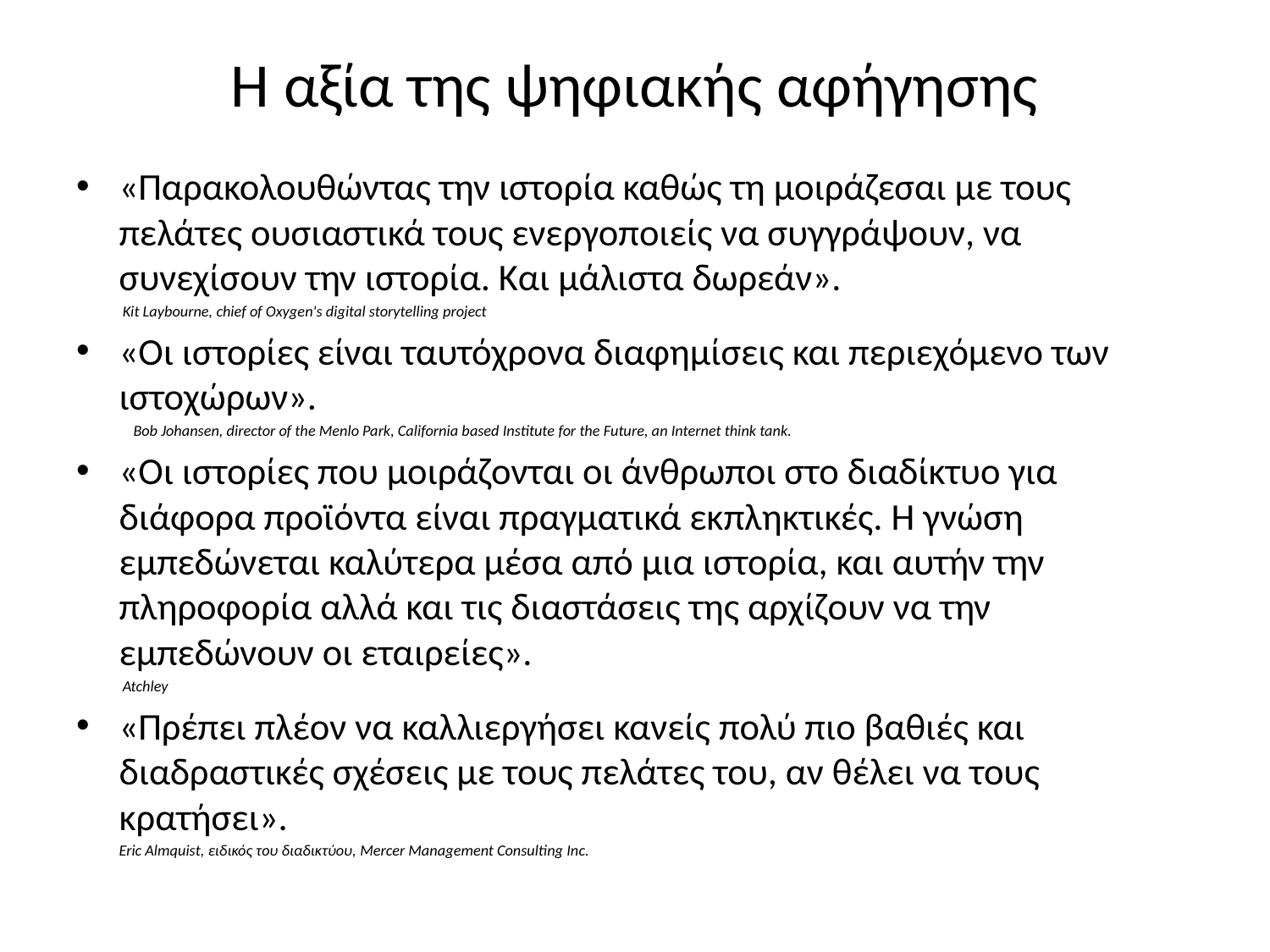

# Η αξία της ψηφιακής αφήγησης
«Παρακολουθώντας την ιστορία καθώς τη μοιράζεσαι με τους πελάτες ουσιαστικά τους ενεργοποιείς να συγγράψουν, να συνεχίσουν την ιστορία. Και μάλιστα δωρεάν».
	 Kit Laybourne, chief of Oxygen's digital storytelling project
«Οι ιστορίες είναι ταυτόχρονα διαφημίσεις και περιεχόμενο των ιστοχώρων».
Bob Johansen, director of the Menlo Park, California based Institute for the Future, an Internet think tank.
«Οι ιστορίες που μοιράζονται οι άνθρωποι στο διαδίκτυο για διάφορα προϊόντα είναι πραγματικά εκπληκτικές. Η γνώση εμπεδώνεται καλύτερα μέσα από μια ιστορία, και αυτήν την πληροφορία αλλά και τις διαστάσεις της αρχίζουν να την εμπεδώνουν οι εταιρείες».
	 Atchley
«Πρέπει πλέον να καλλιεργήσει κανείς πολύ πιο βαθιές και διαδραστικές σχέσεις με τους πελάτες του, αν θέλει να τους κρατήσει».
	Eric Almquist, ειδικός του διαδικτύου, Mercer Management Consulting Inc.